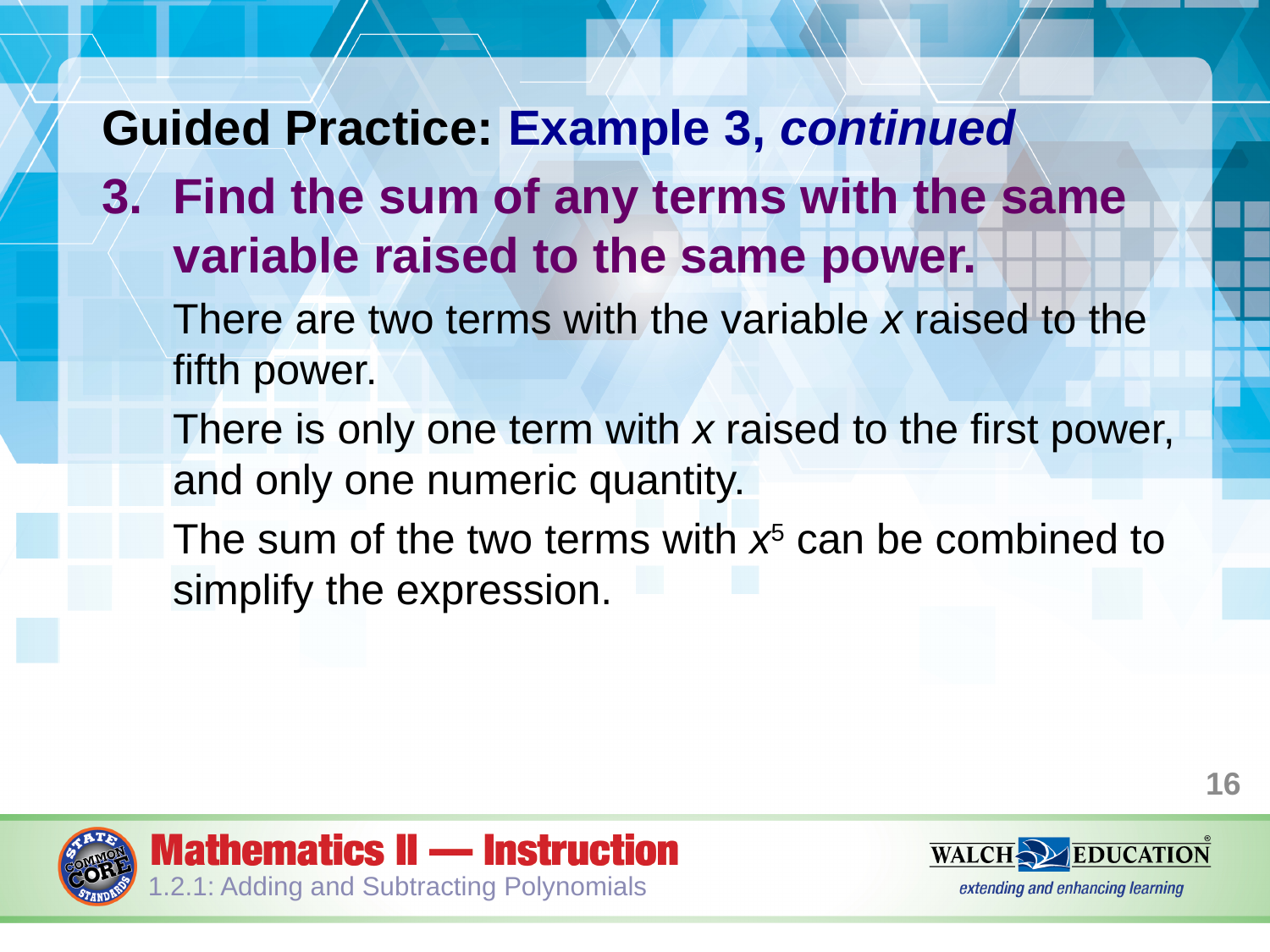

Guided Practice: Example 3, continued
Find the sum of any terms with the same variable raised to the same power.
There are two terms with the variable x raised to the fifth power.
There is only one term with x raised to the first power, and only one numeric quantity.
The sum of the two terms with x5 can be combined to simplify the expression.
16
1.2.1: Adding and Subtracting Polynomials